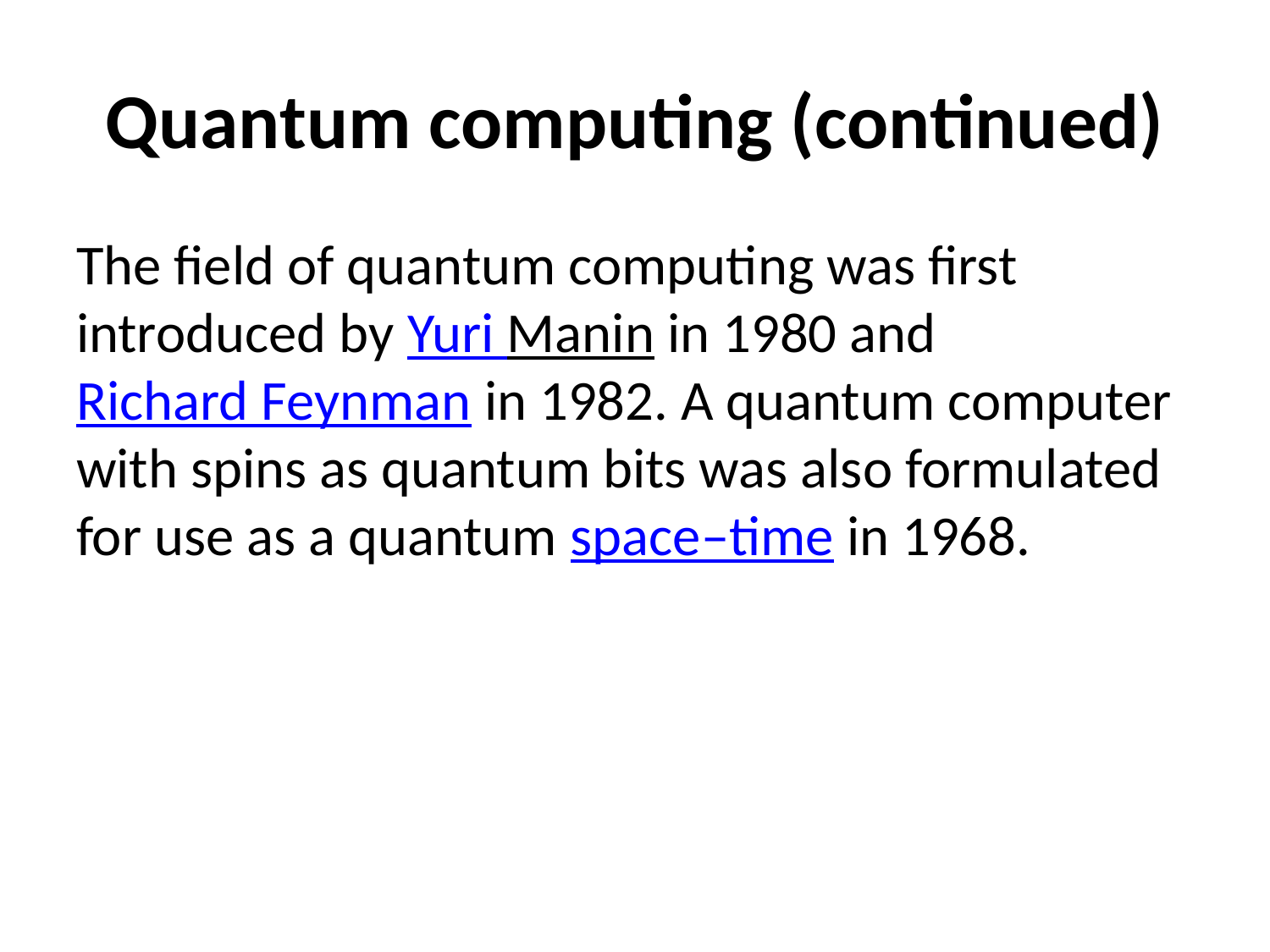

# Quantum computing (continued)
The field of quantum computing was first introduced by Yuri Manin in 1980 and Richard Feynman in 1982. A quantum computer with spins as quantum bits was also formulated for use as a quantum space–time in 1968.